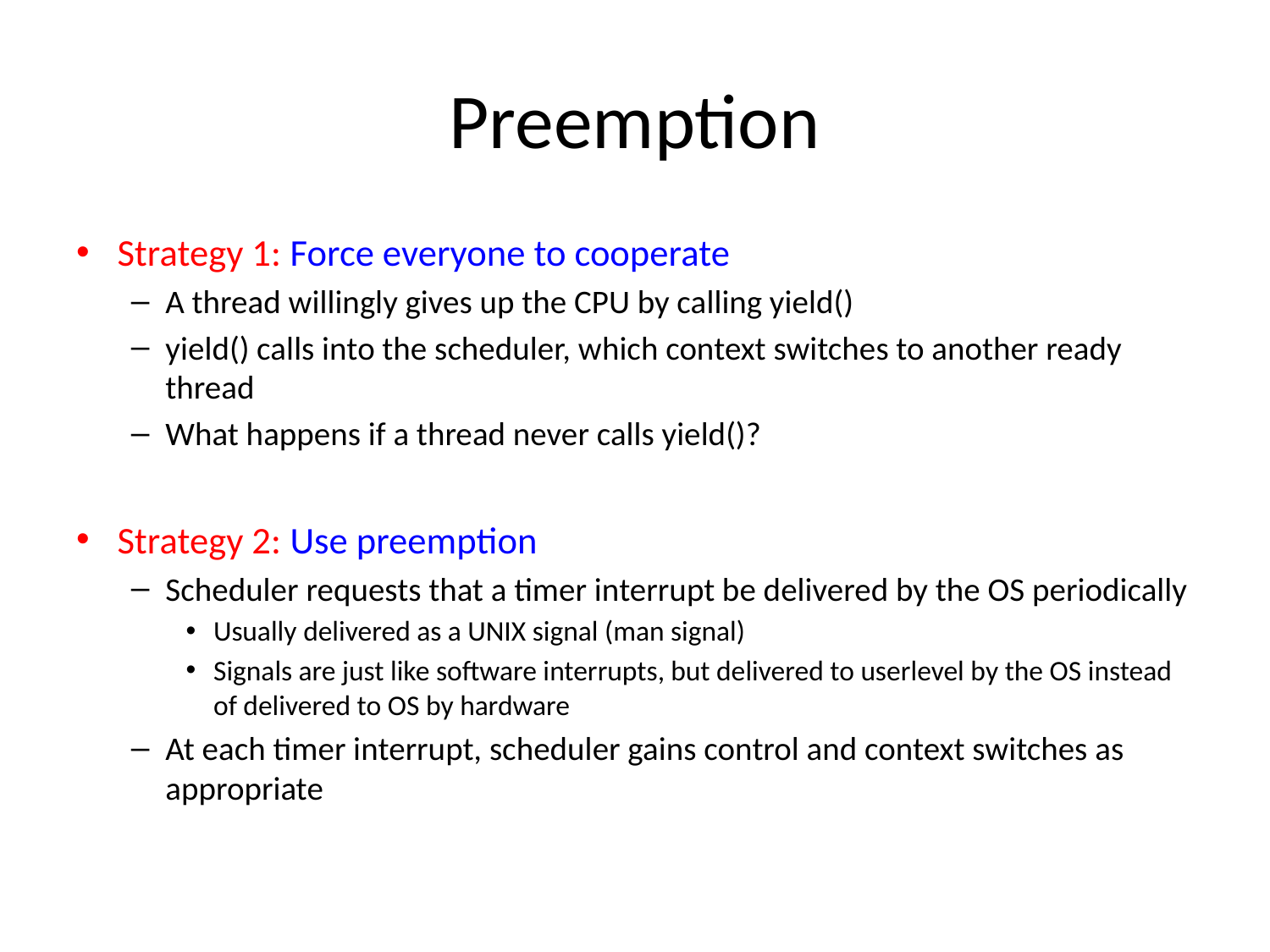

# Preemption
Strategy 1: Force everyone to cooperate
A thread willingly gives up the CPU by calling yield()
yield() calls into the scheduler, which context switches to another ready thread
What happens if a thread never calls yield()?

Strategy 2: Use preemption
Scheduler requests that a timer interrupt be delivered by the OS periodically
Usually delivered as a UNIX signal (man signal)
Signals are just like software interrupts, but delivered to userlevel by the OS instead of delivered to OS by hardware
At each timer interrupt, scheduler gains control and context switches as appropriate